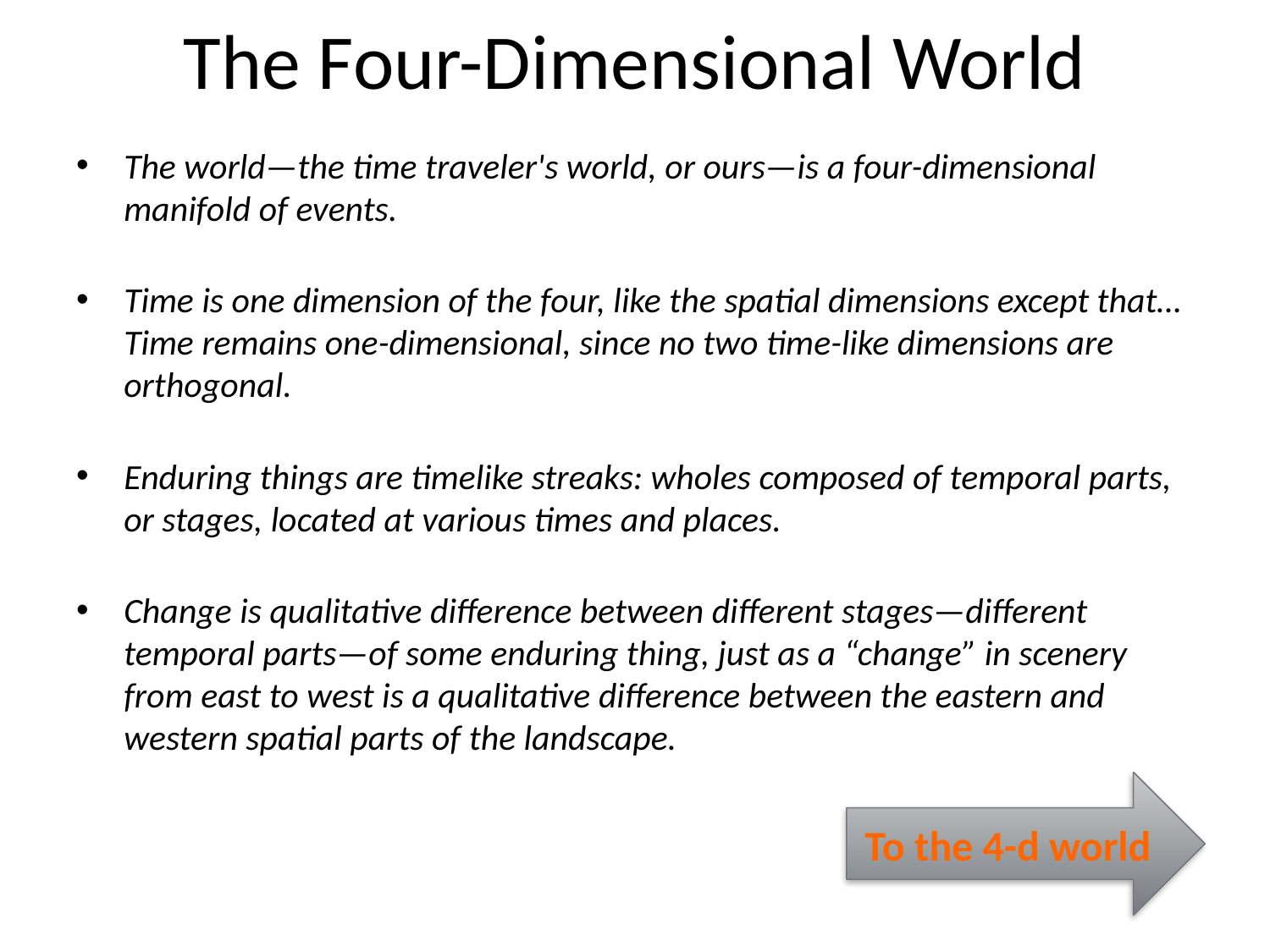

# The Four-Dimensional World
The world—the time traveler's world, or ours—is a four-dimensional manifold of events.
Time is one dimension of the four, like the spatial dimensions except that…Time remains one-dimensional, since no two time-like dimensions are orthogonal.
Enduring things are timelike streaks: wholes composed of temporal parts, or stages, located at various times and places.
Change is qualitative difference between different stages—different temporal parts—of some enduring thing, just as a “change” in scenery from east to west is a qualitative difference between the eastern and western spatial parts of the landscape.
To the 4-d world